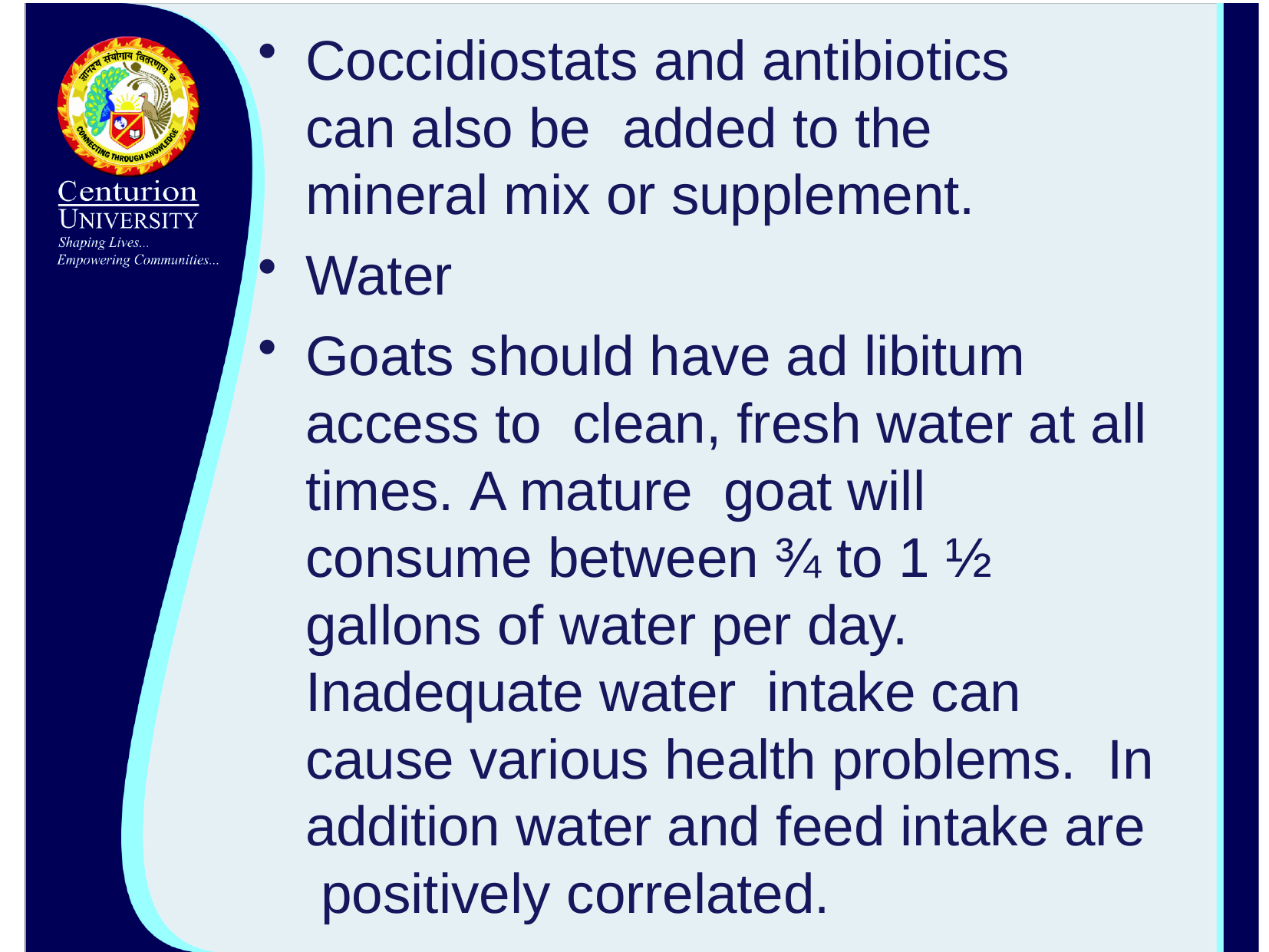

Coccidiostats and antibiotics can also be  added to the mineral mix or supplement.
Water
Goats should have ad libitum access to  clean, fresh water at all times. A mature  goat will consume between ¾ to 1 ½  gallons of water per day. Inadequate water  intake can cause various health problems.  In addition water and feed intake are  positively correlated.